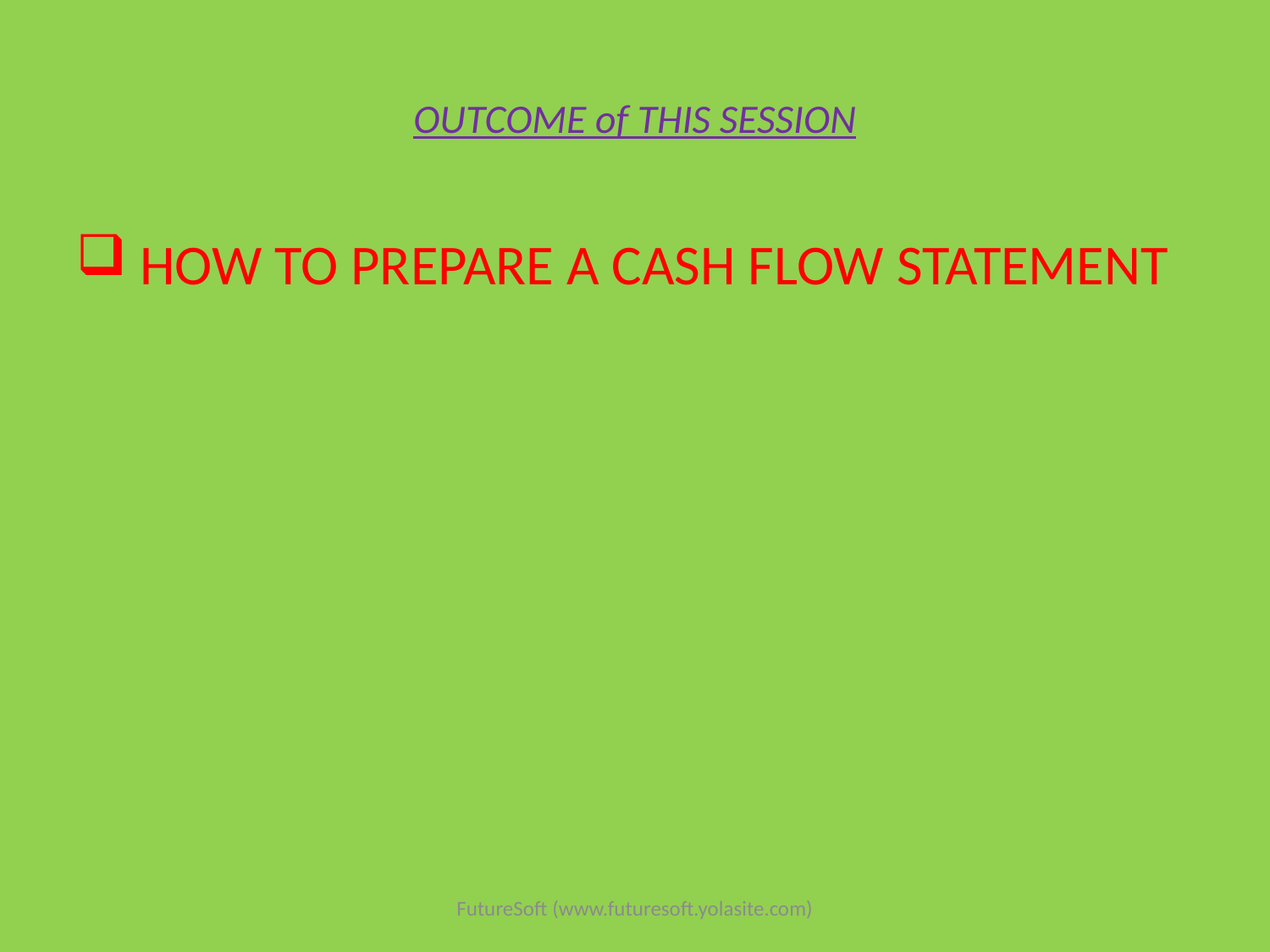

# OUTCOME of THIS SESSION
 HOW TO PREPARE A CASH FLOW STATEMENT
FutureSoft (www.futuresoft.yolasite.com)